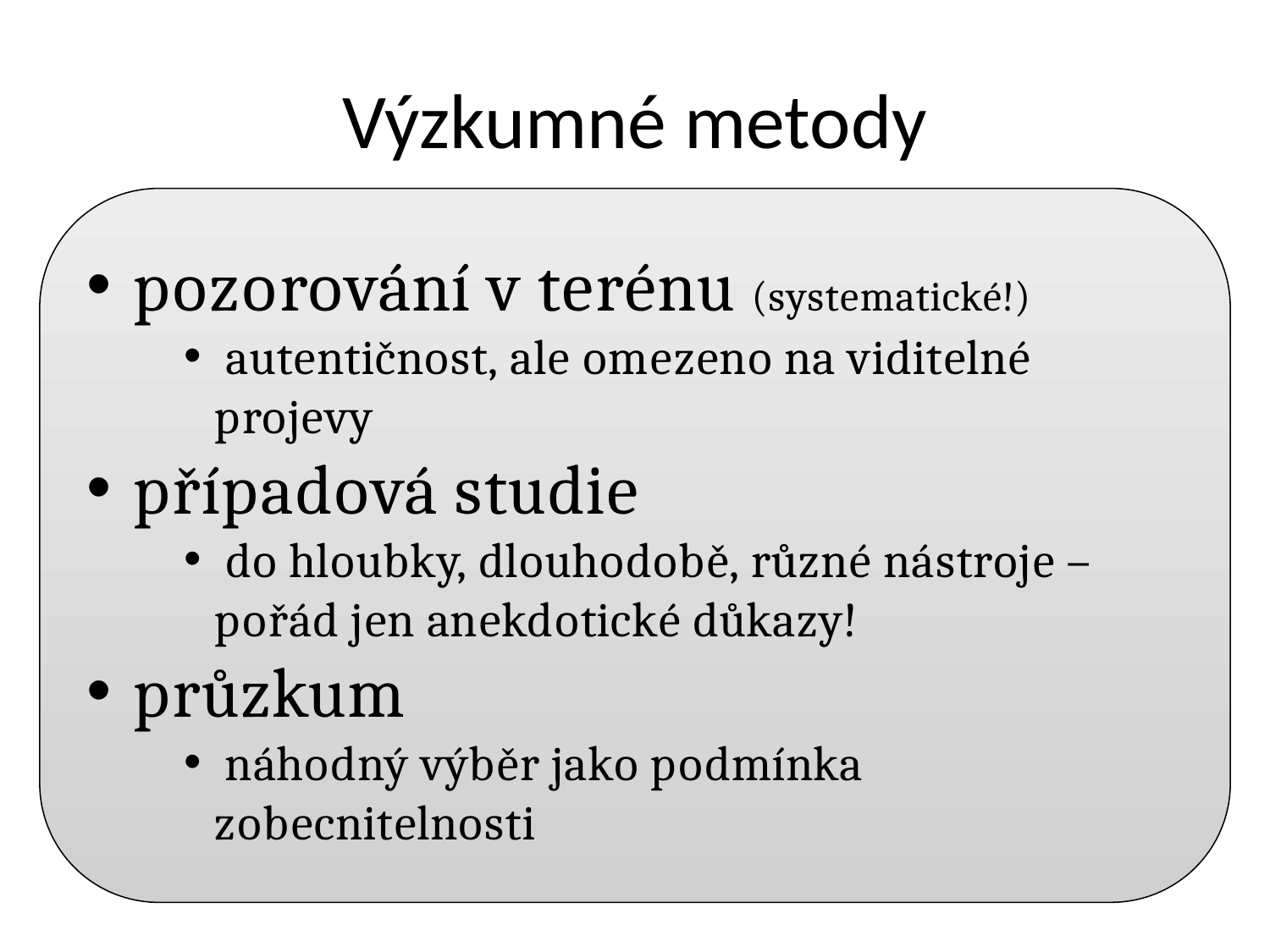

# Výzkumné metody
 pozorování v terénu (systematické!)
 autentičnost, ale omezeno na viditelné projevy
 případová studie
 do hloubky, dlouhodobě, různé nástroje – pořád jen anekdotické důkazy!
 průzkum
 náhodný výběr jako podmínka zobecnitelnosti